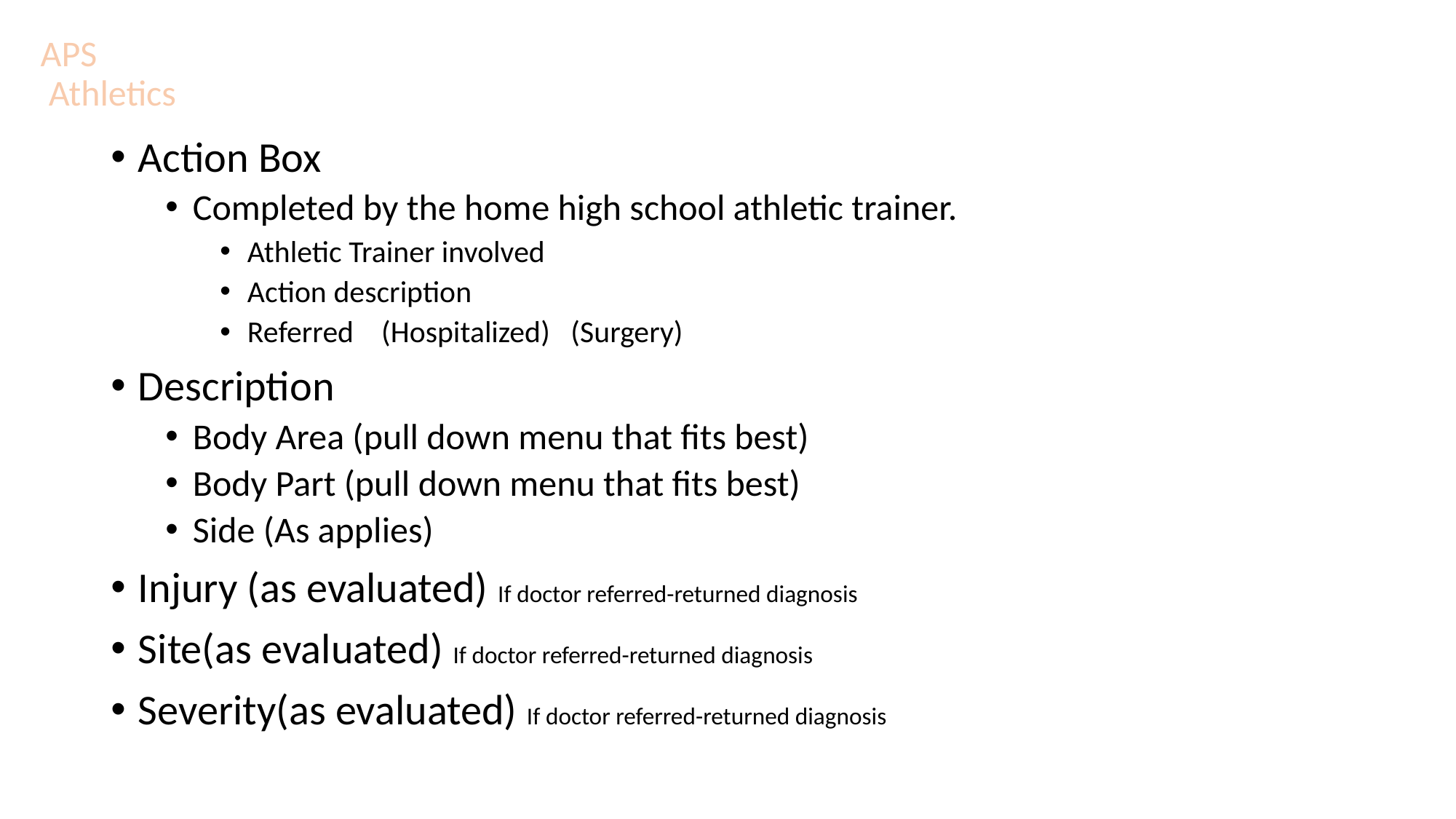

# APS Athletics
Action Box
Completed by the home high school athletic trainer.
Athletic Trainer involved
Action description
Referred    (Hospitalized)   (Surgery)
Description
Body Area (pull down menu that fits best)
Body Part (pull down menu that fits best)
Side (As applies)
Injury (as evaluated) If doctor referred-returned diagnosis
Site(as evaluated) If doctor referred-returned diagnosis
Severity(as evaluated) If doctor referred-returned diagnosis